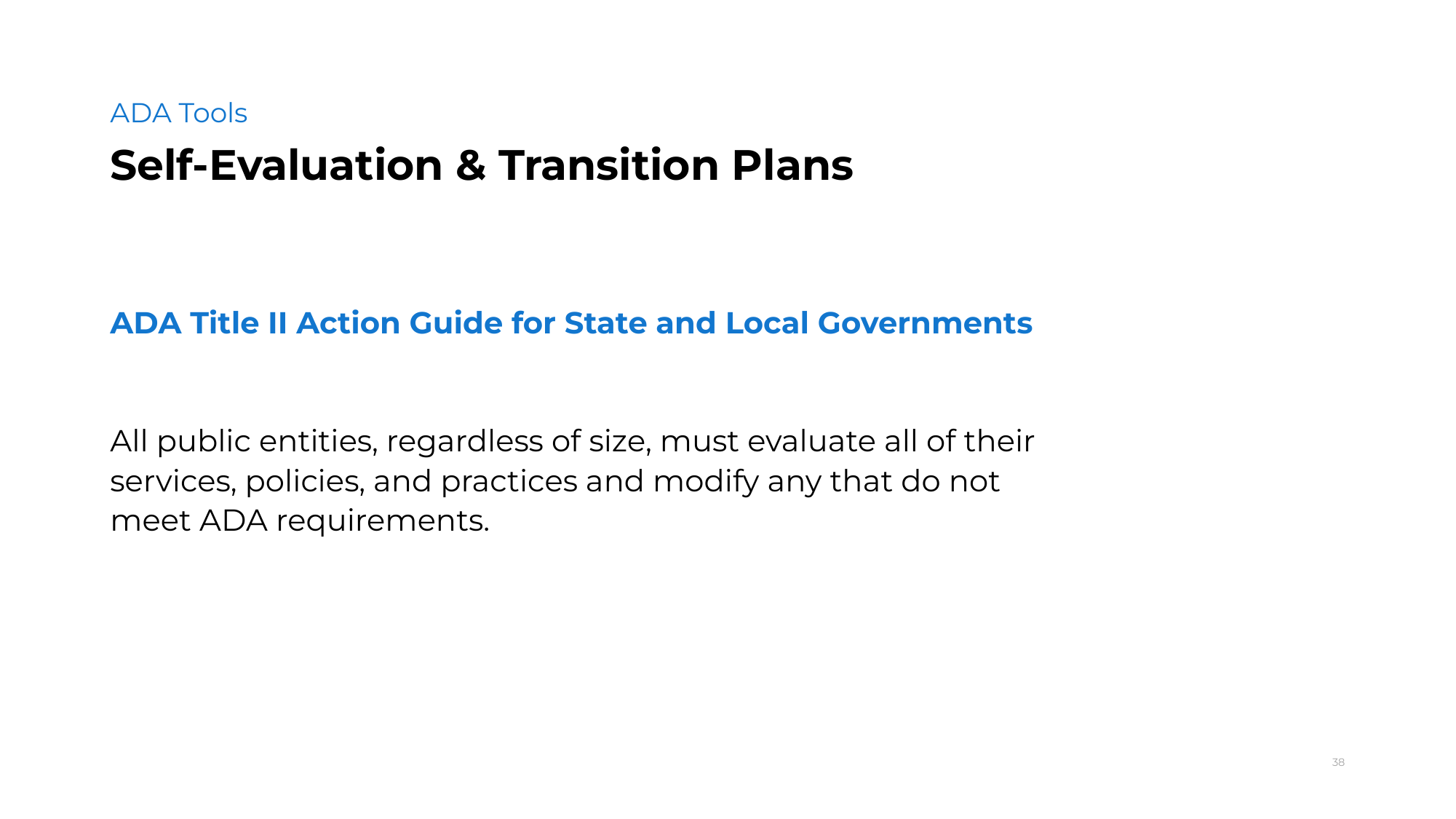

ADA Tools
# Self-Evaluation & Transition Plans
ADA Title II Action Guide for State and Local Governments

All public entities, regardless of size, must evaluate all of their services, policies, and practices and modify any that do not meet ADA requirements.